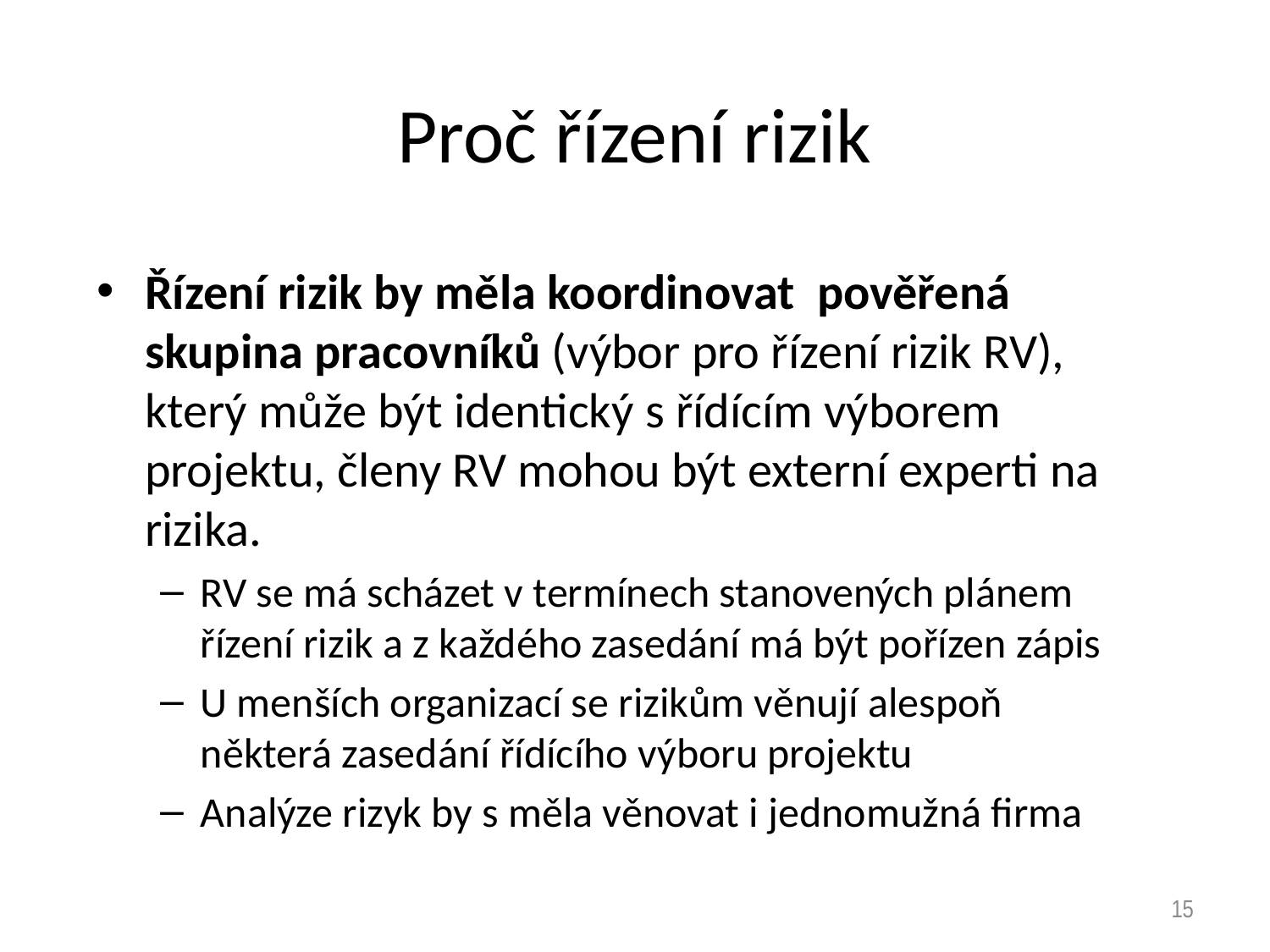

# Proč řízení rizik
Řízení rizik by měla koordinovat  pověřená skupina pracovníků (výbor pro řízení rizik RV), který může být identický s řídícím výborem projektu, členy RV mohou být externí experti na rizika.
RV se má scházet v termínech stanovených plánem řízení rizik a z každého zasedání má být pořízen zápis
U menších organizací se rizikům věnují alespoň některá zasedání řídícího výboru projektu
Analýze rizyk by s měla věnovat i jednomužná firma
15